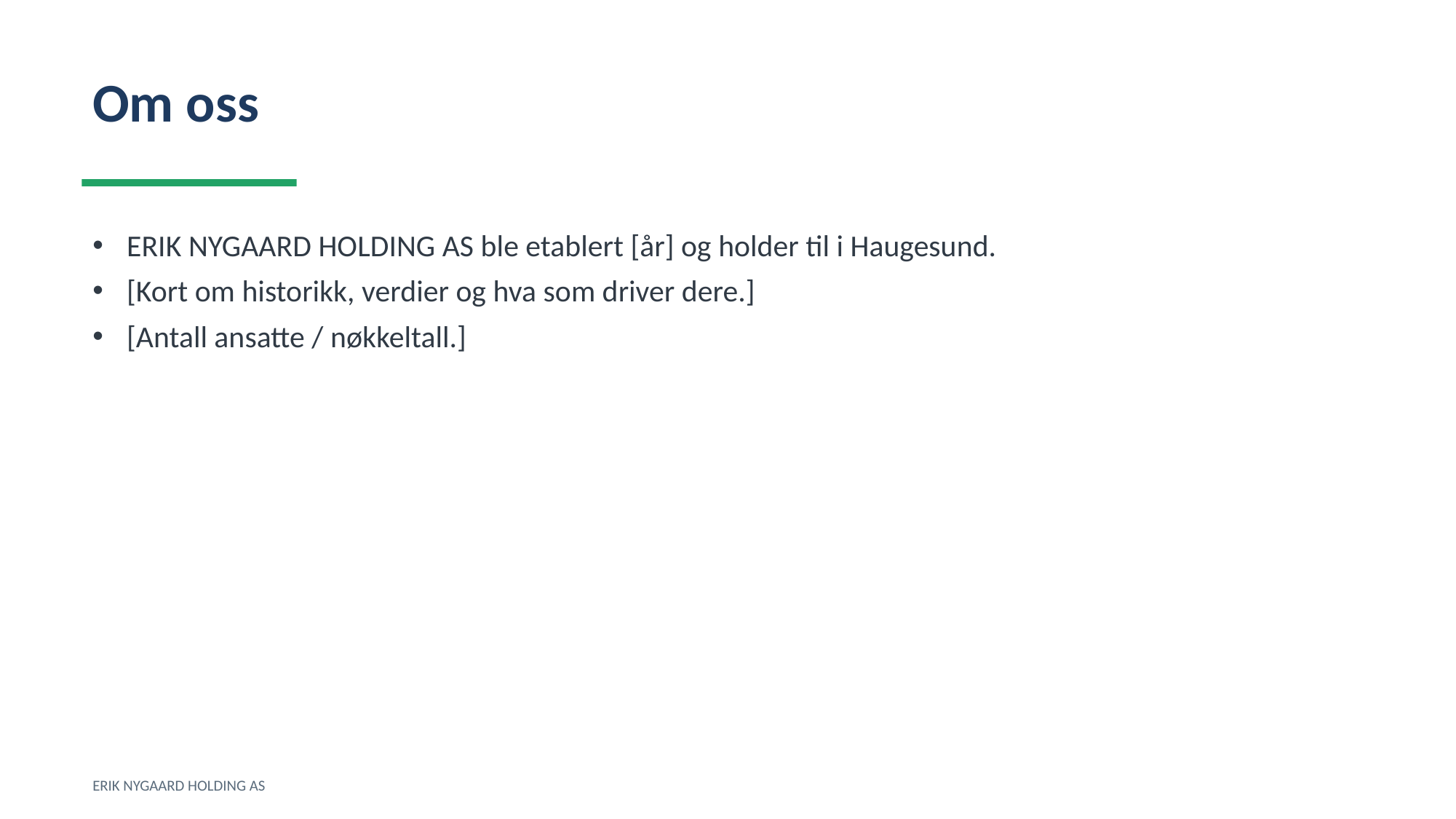

Om oss

ERIK NYGAARD HOLDING AS ble etablert [år] og holder til i Haugesund.
[Kort om historikk, verdier og hva som driver dere.]
[Antall ansatte / nøkkeltall.]
ERIK NYGAARD HOLDING AS